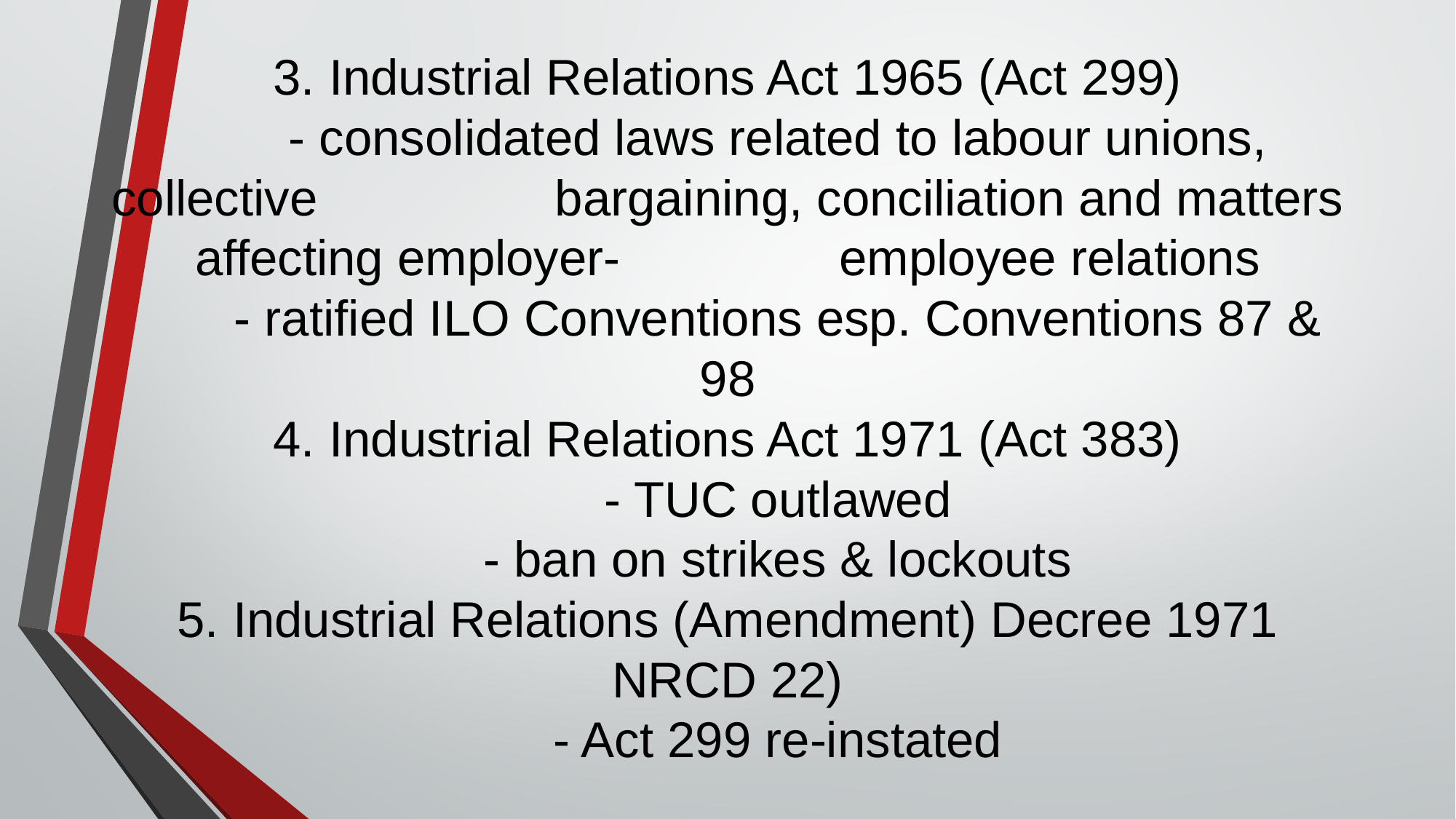

# 3. Industrial Relations Act 1965 (Act 299) - consolidated laws related to labour unions, collective 	 	   bargaining, conciliation and matters affecting employer-	 	   employee relations - ratified ILO Conventions esp. Conventions 87 & 98 4. Industrial Relations Act 1971 (Act 383) - TUC outlawed - ban on strikes & lockouts 5. Industrial Relations (Amendment) Decree 1971 NRCD 22) - Act 299 re-instated